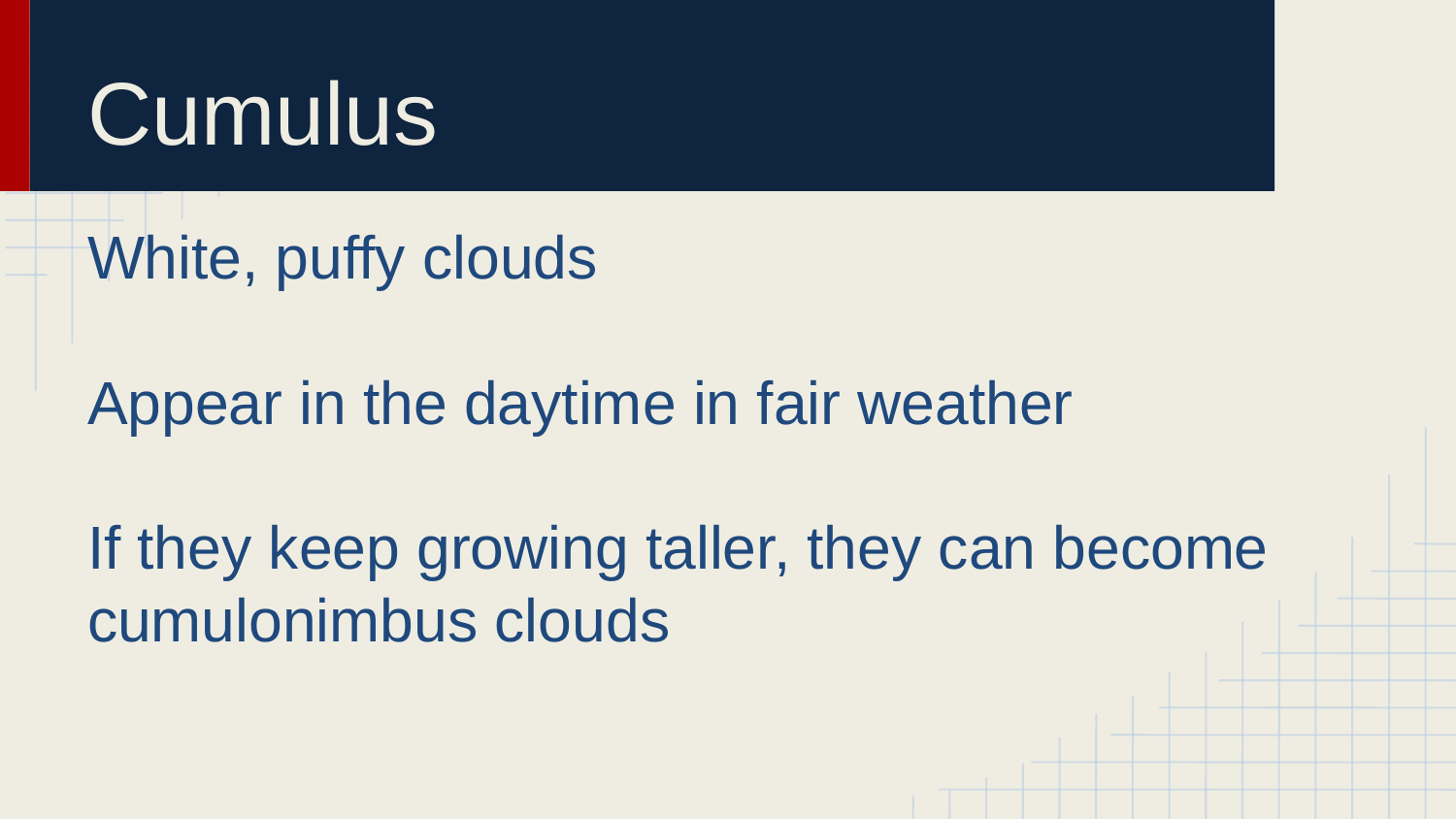

# Cumulus
White, puffy clouds

Appear in the daytime in fair weather

If they keep growing taller, they can become cumulonimbus clouds